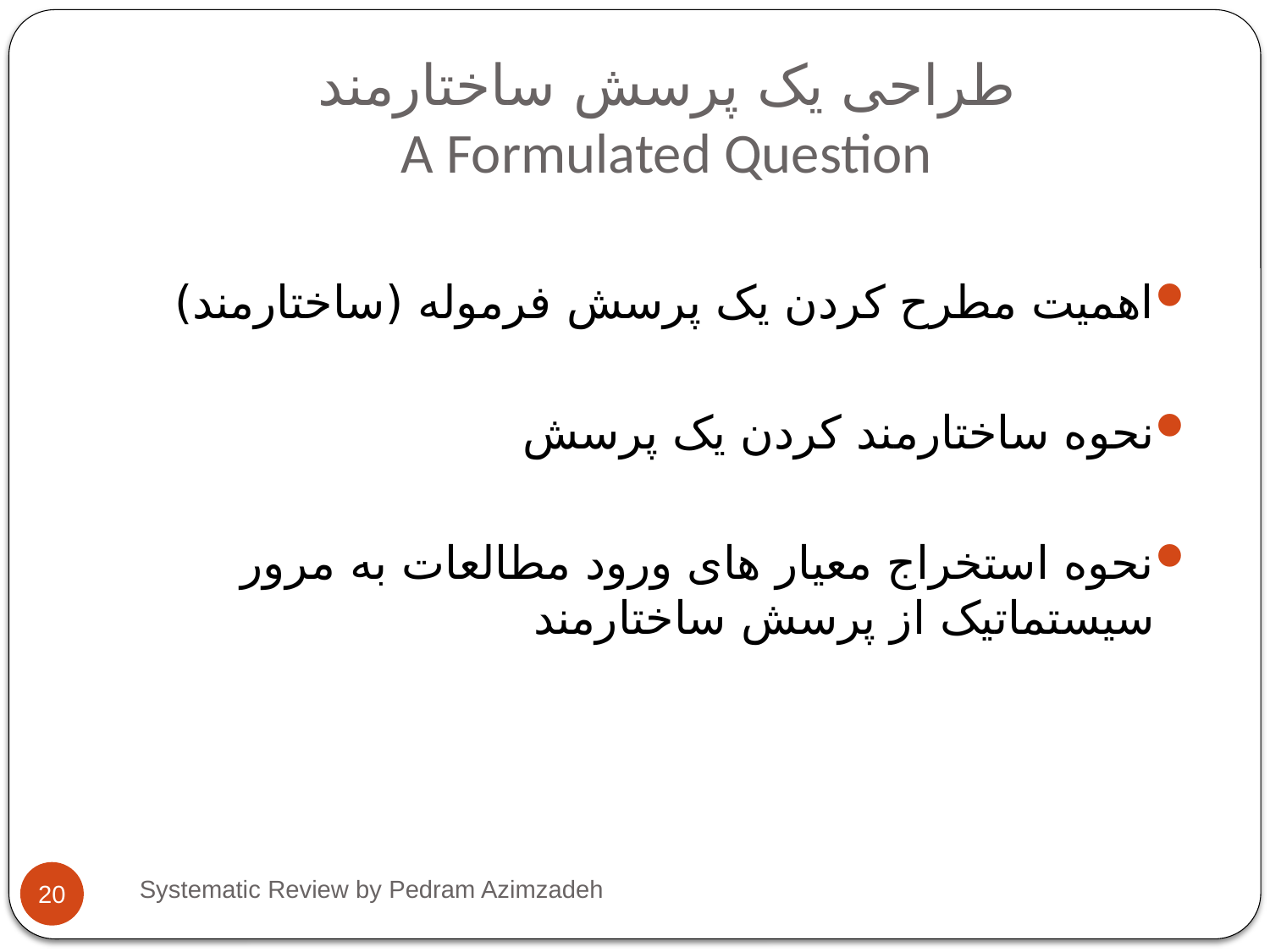

# طراحی یک پرسش ساختارمند A Formulated Question

اهمیت مطرح کردن یک پرسش فرموله (ساختارمند)

نحوه ساختارمند کردن یک پرسش

نحوه استخراج معیار های ورود مطالعات به مرور سیستماتیک از پرسش ساختارمند

Systematic Review by Pedram Azimzadeh
20